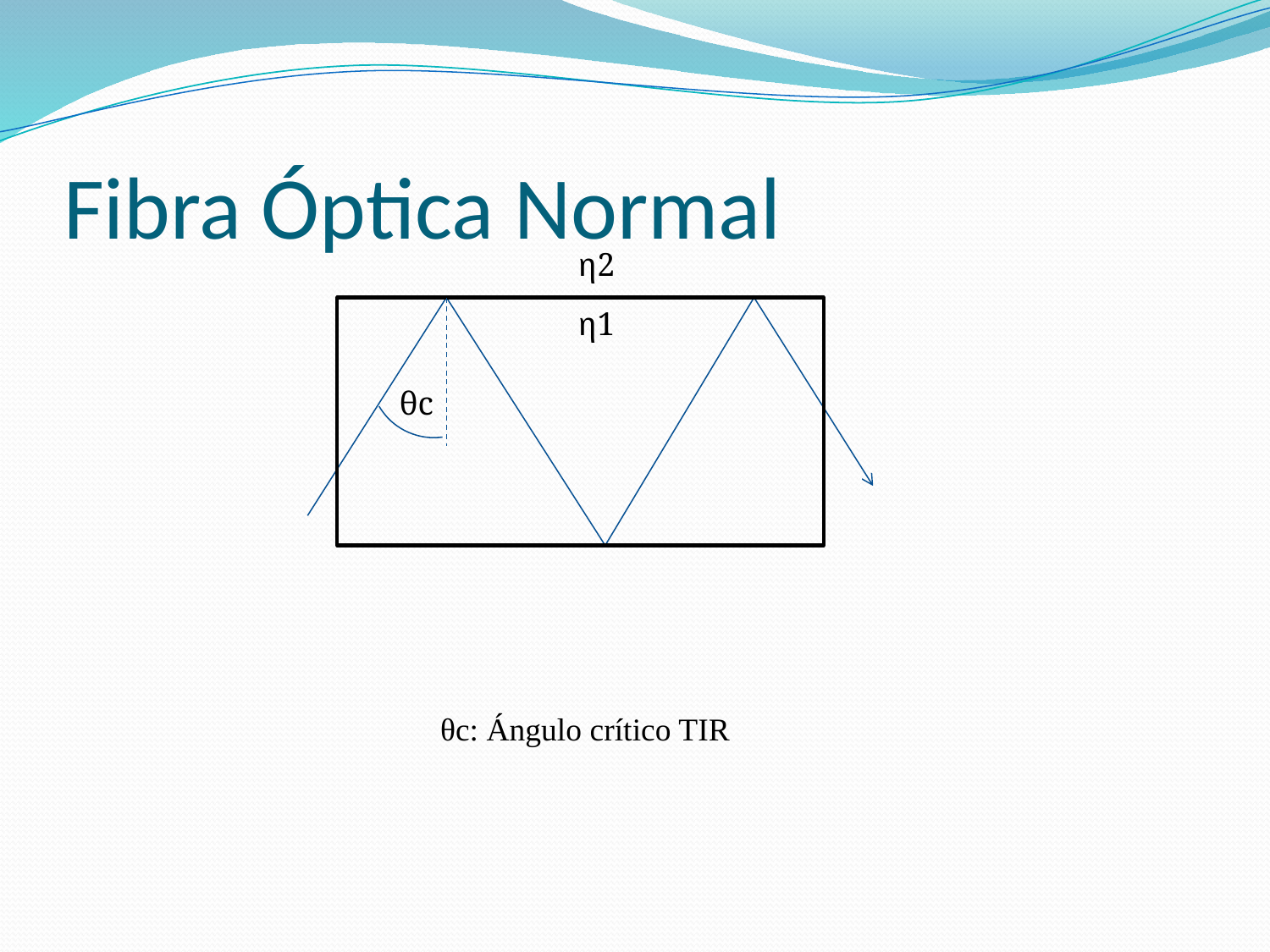

# Fibra Óptica Normal
η2

η1

θc

θc: Ángulo crítico TIR